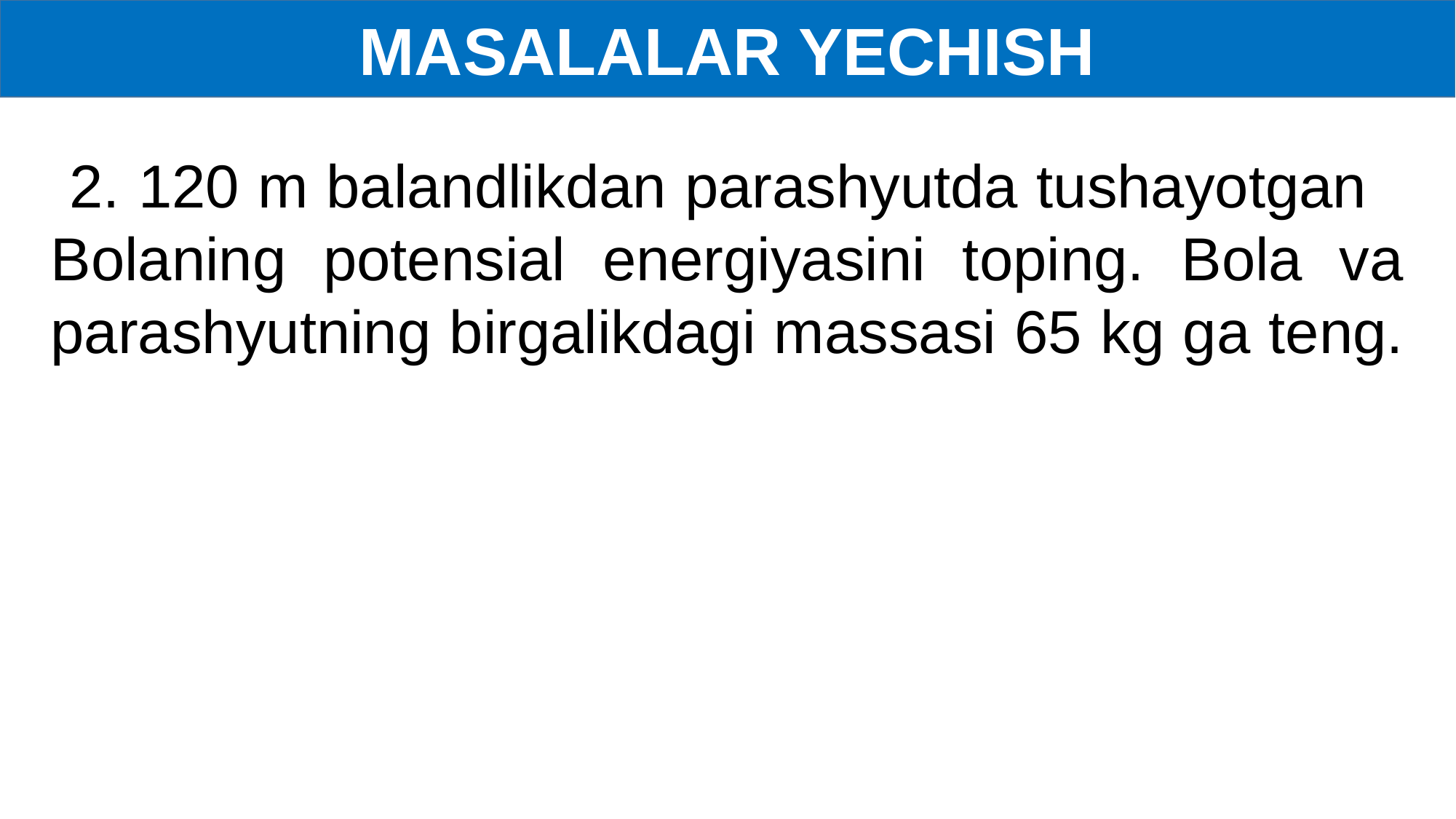

MASALALAR YECHISH
 2. 120 m balandlikdan parashyutda tushayotgan   Bolaning potensial energiyasini toping. Bola va parashyutning birgalikdagi massasi 65 kg ga teng.